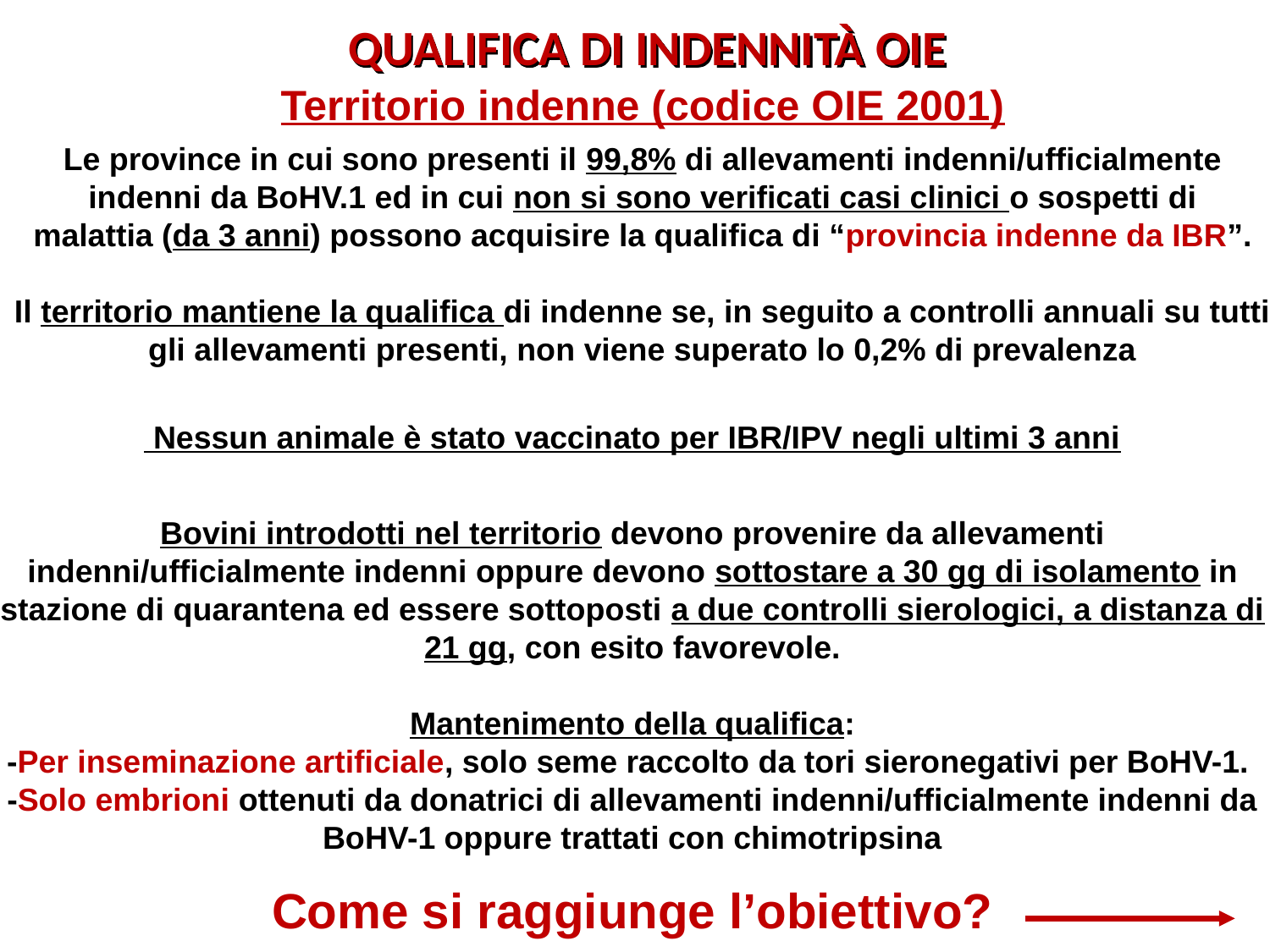

QUALIFICA DI INDENNITÀ OIE
Territorio indenne (codice OIE 2001)
Le province in cui sono presenti il 99,8% di allevamenti indenni/ufficialmente indenni da BoHV.1 ed in cui non si sono verificati casi clinici o sospetti di
malattia (da 3 anni) possono acquisire la qualifica di “provincia indenne da IBR”.

Il territorio mantiene la qualifica di indenne se, in seguito a controlli annuali su tutti gli allevamenti presenti, non viene superato lo 0,2% di prevalenza
 Nessun animale è stato vaccinato per IBR/IPV negli ultimi 3 anni
Bovini introdotti nel territorio devono provenire da allevamenti indenni/ufficialmente indenni oppure devono sottostare a 30 gg di isolamento in stazione di quarantena ed essere sottoposti a due controlli sierologici, a distanza di 21 gg, con esito favorevole.

Mantenimento della qualifica:
-Per inseminazione artificiale, solo seme raccolto da tori sieronegativi per BoHV-1.
-Solo embrioni ottenuti da donatrici di allevamenti indenni/ufficialmente indenni da BoHV-1 oppure trattati con chimotripsina
Come si raggiunge l’obiettivo?